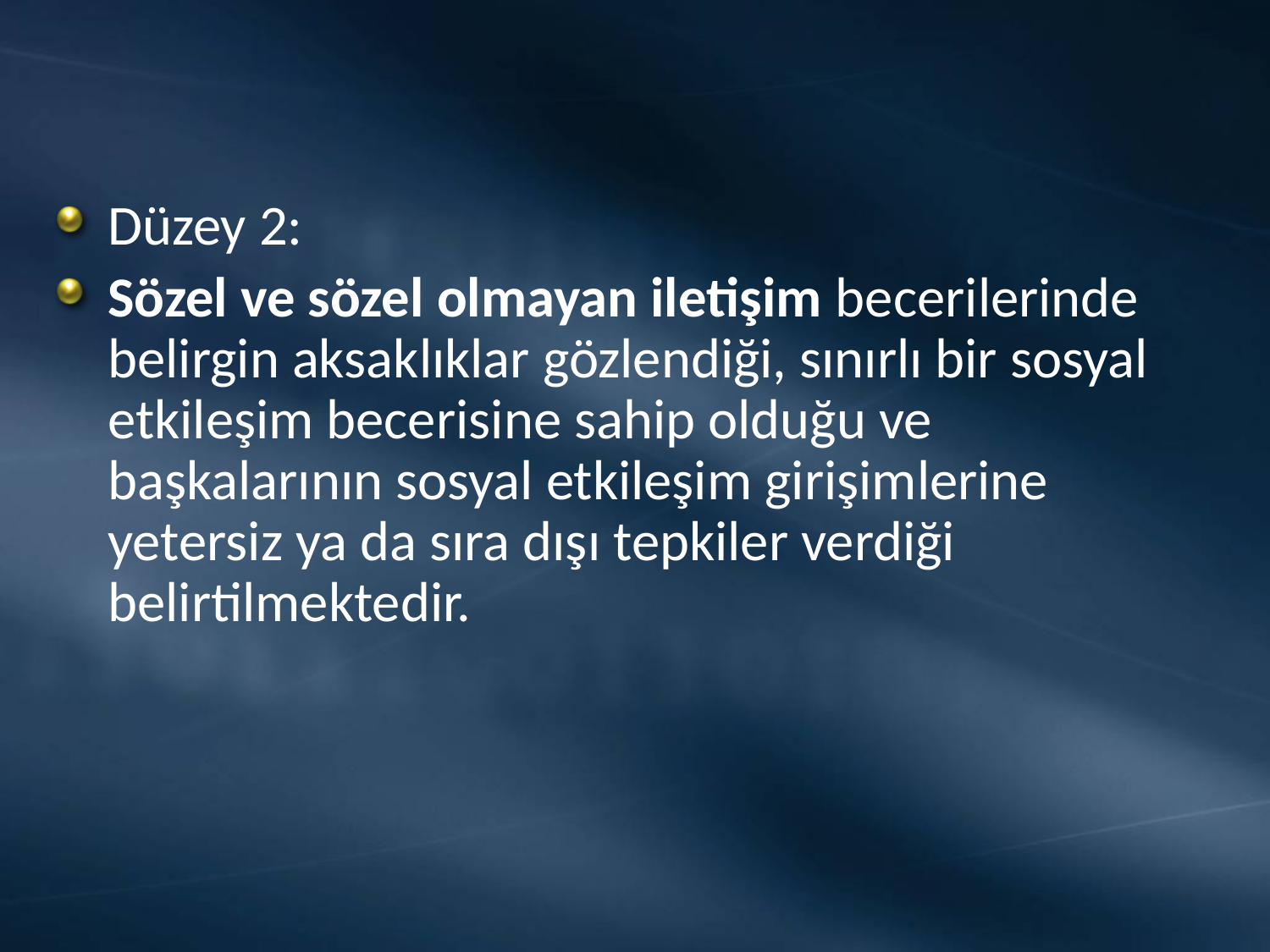

#
Düzey 2:
Sözel ve sözel olmayan iletişim becerilerinde belirgin aksaklıklar gözlendiği, sınırlı bir sosyal etkileşim becerisine sahip olduğu ve başkalarının sosyal etkileşim girişimlerine yetersiz ya da sıra dışı tepkiler verdiği belirtilmektedir.